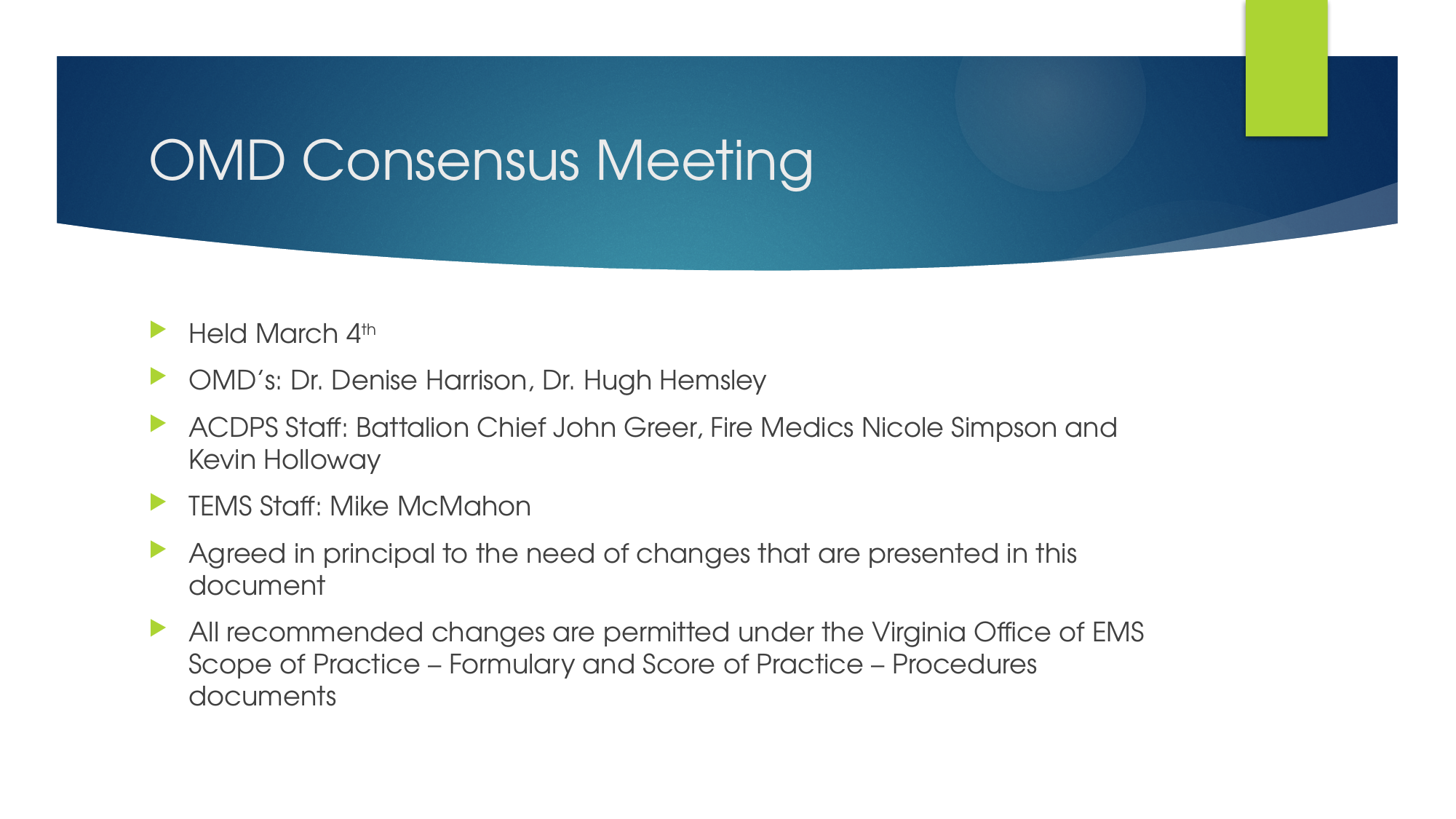

# OMD Consensus Meeting
Held March 4th
OMD’s: Dr. Denise Harrison, Dr. Hugh Hemsley
ACDPS Staff: Battalion Chief John Greer, Fire Medics Nicole Simpson and Kevin Holloway
TEMS Staff: Mike McMahon
Agreed in principal to the need of changes that are presented in this document
All recommended changes are permitted under the Virginia Office of EMS Scope of Practice – Formulary and Score of Practice – Procedures documents